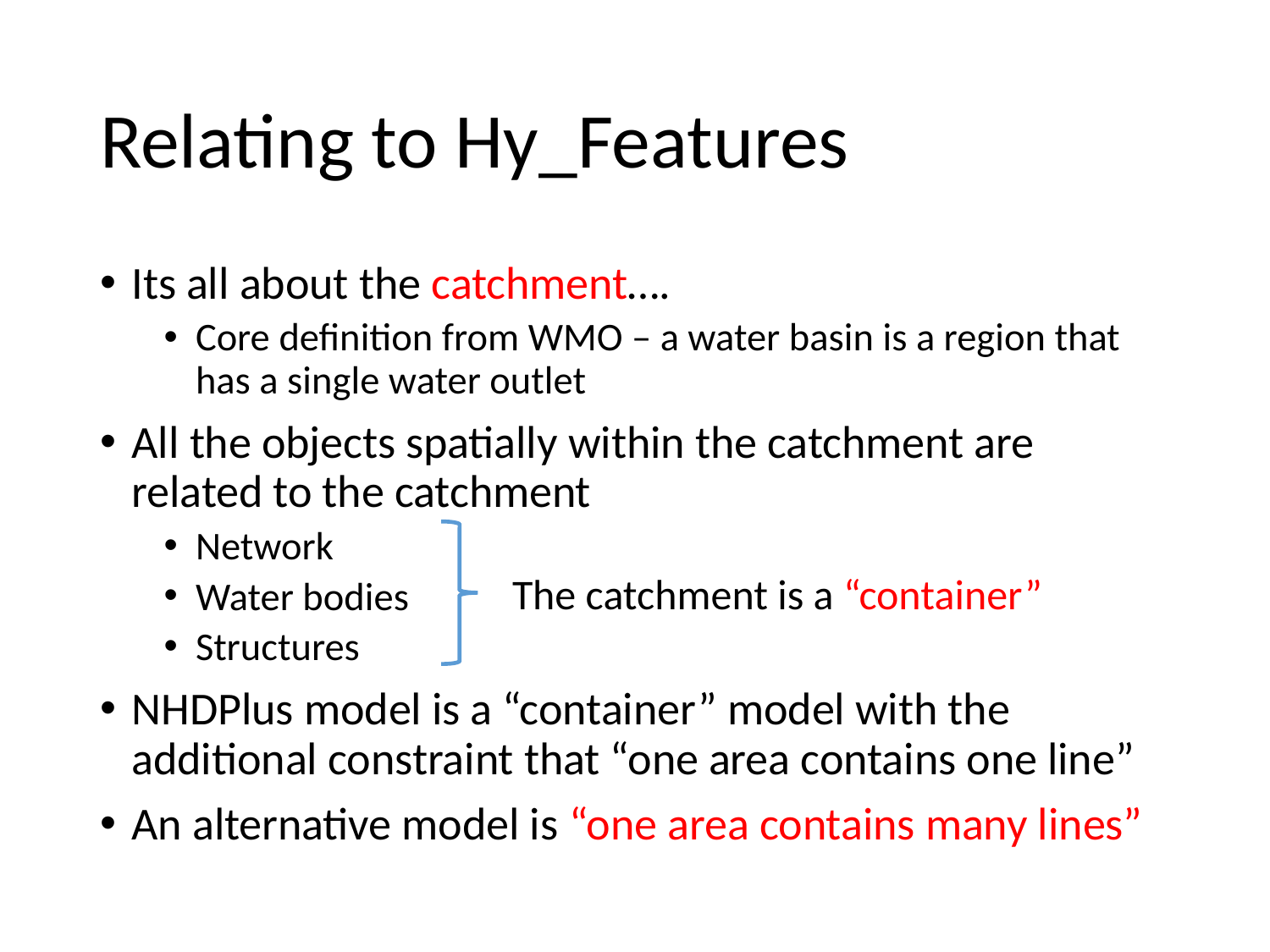

# Relating to Hy_Features
Its all about the catchment….
Core definition from WMO – a water basin is a region that has a single water outlet
All the objects spatially within the catchment are related to the catchment
Network
Water bodies
Structures
NHDPlus model is a “container” model with the additional constraint that “one area contains one line”
An alternative model is “one area contains many lines”

The catchment is a “container”